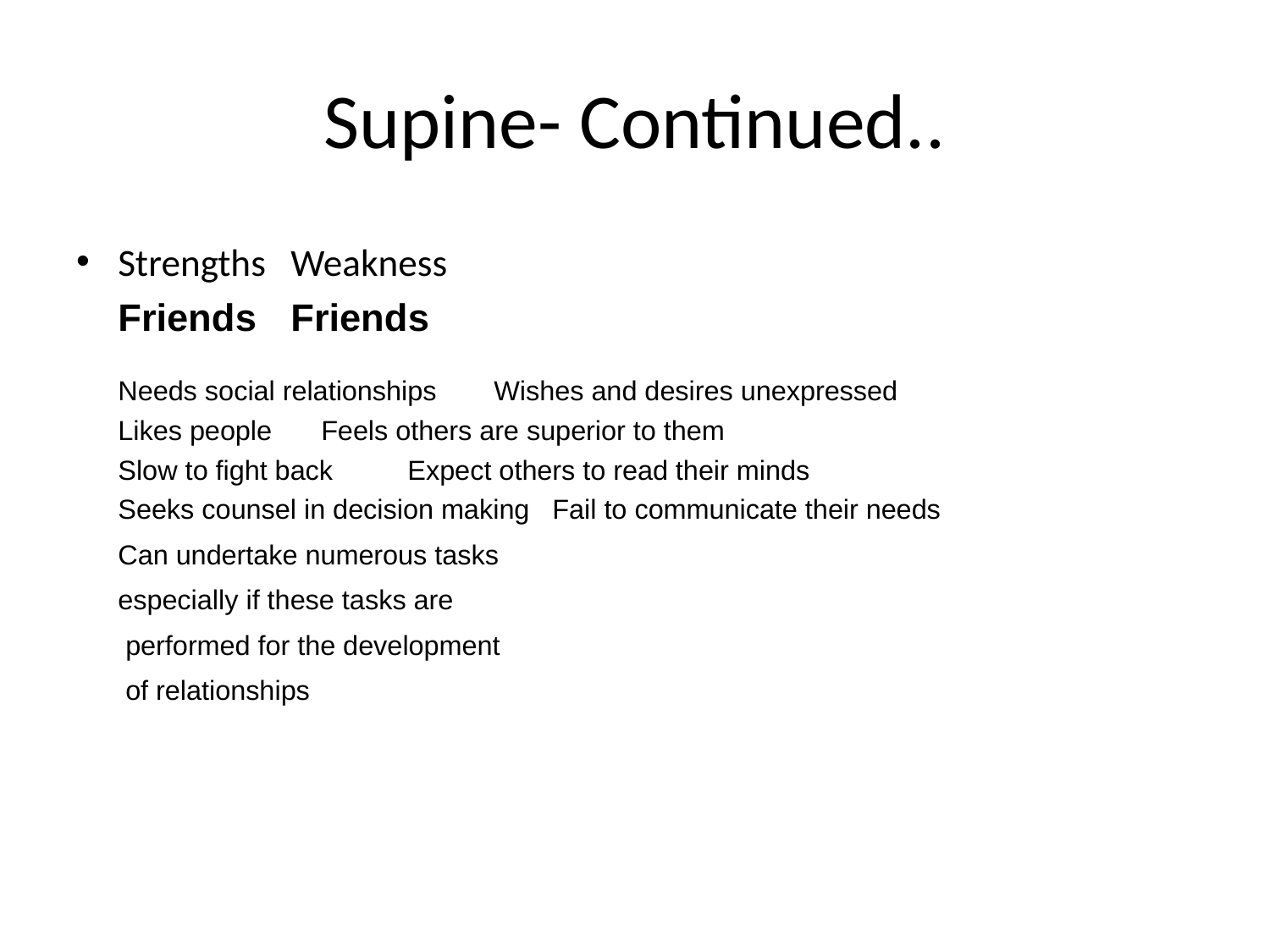

# Supine- Continued..
Strengths			Weakness
Friends			Friends
Needs social relationships 	    Wishes and desires unexpressed
Likes people			    Feels others are superior to them
Slow to fight back 		    Expect others to read their minds
Seeks counsel in decision making   Fail to communicate their needs
	Can undertake numerous tasks
	especially if these tasks are
	 performed for the development
	 of relationships